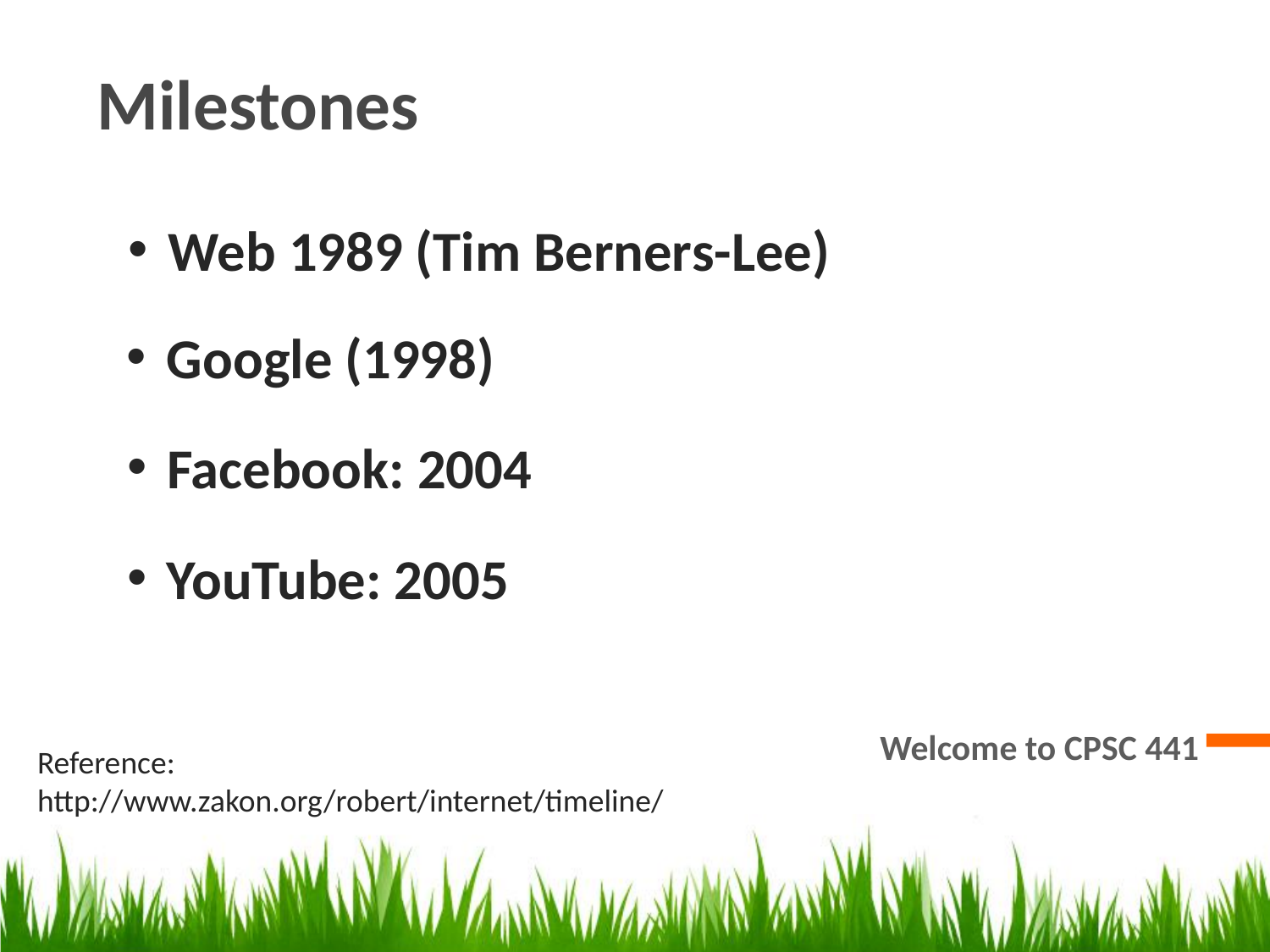

Milestones
Web 1989 (Tim Berners-Lee)
Google (1998)
Facebook: 2004
YouTube: 2005
Welcome to CPSC 441

Reference:
http://www.zakon.org/robert/internet/timeline/